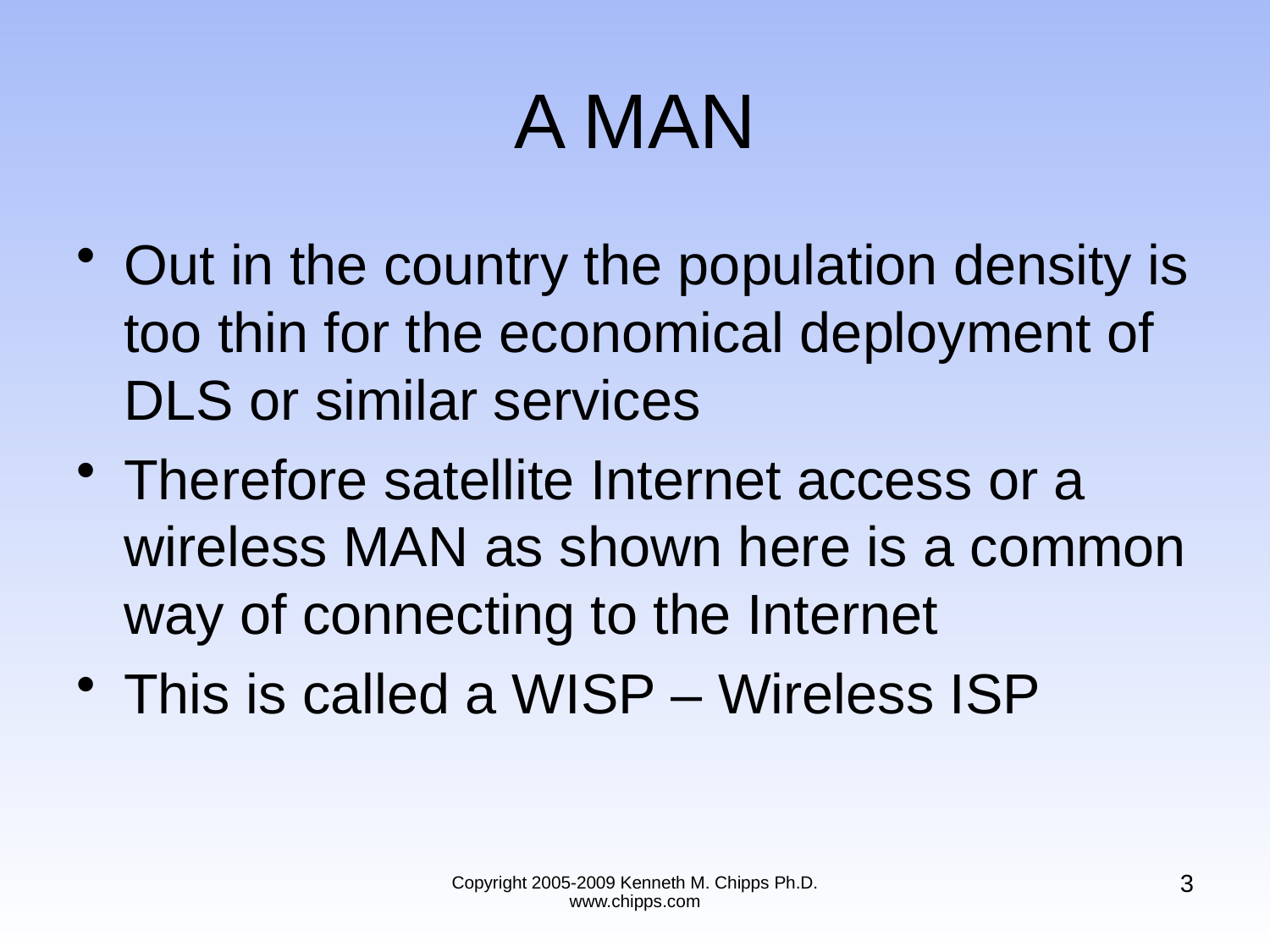

# A MAN
Out in the country the population density is too thin for the economical deployment of DLS or similar services
Therefore satellite Internet access or a wireless MAN as shown here is a common way of connecting to the Internet
This is called a WISP – Wireless ISP
3
Copyright 2005-2009 Kenneth M. Chipps Ph.D. www.chipps.com